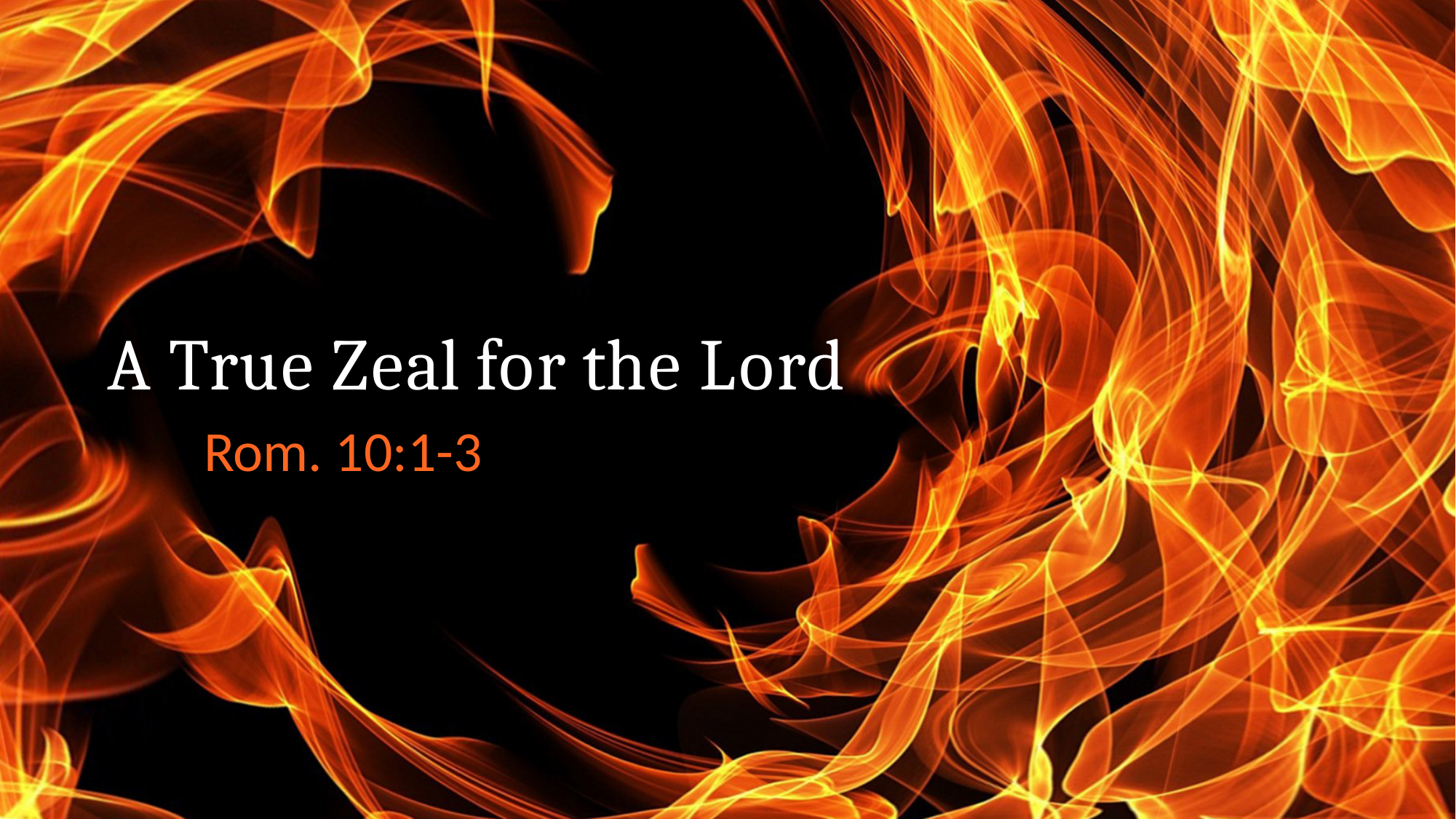

# A True Zeal for the Lord
Rom. 10:1-3